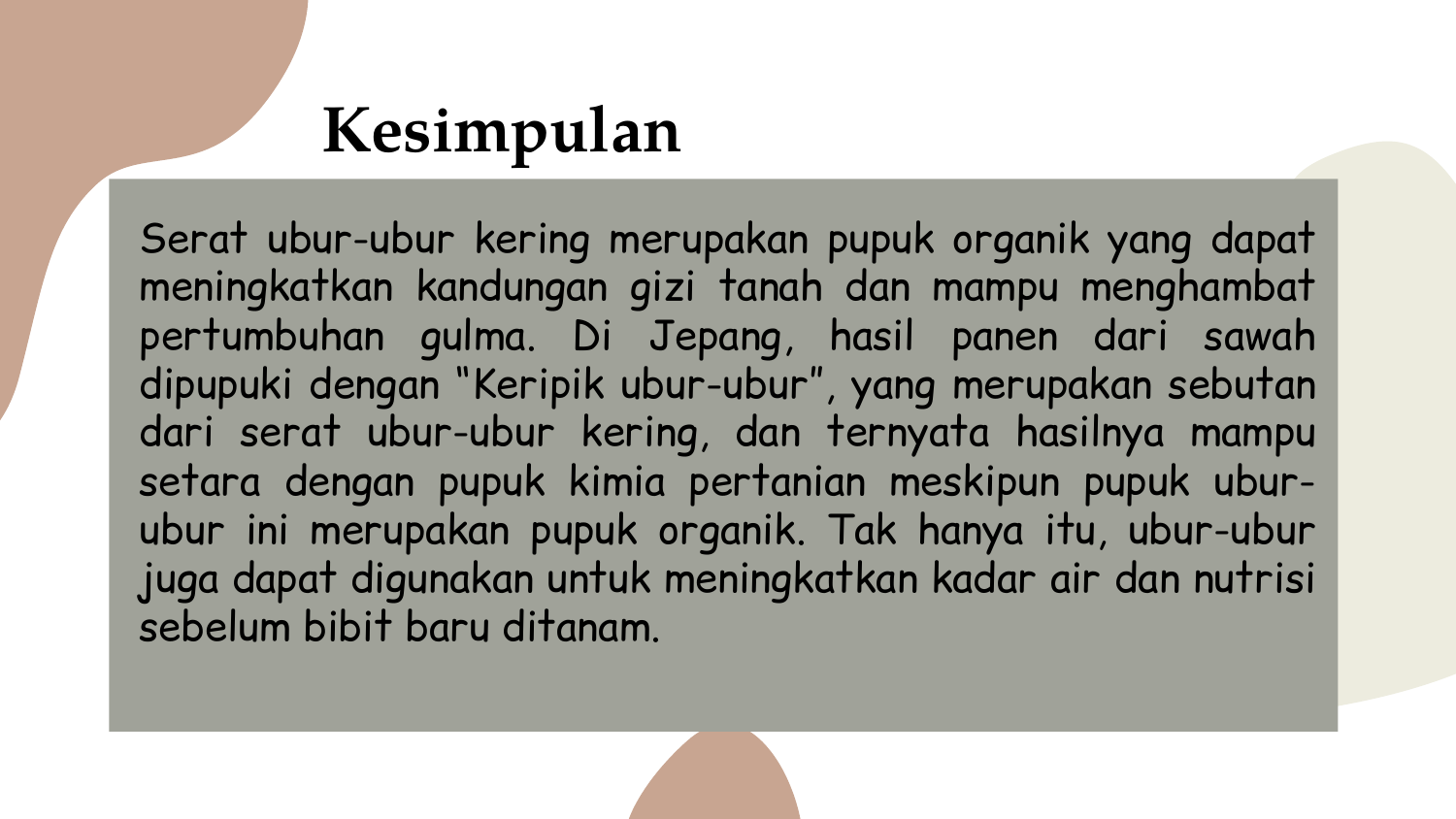

Kesimpulan

Serat ubur-ubur kering merupakan pupuk organik yang dapat meningkatkan kandungan gizi tanah dan mampu menghambat pertumbuhan gulma. Di Jepang, hasil panen dari sawah dipupuki dengan “Keripik ubur-ubur”, yang merupakan sebutan dari serat ubur-ubur kering, dan ternyata hasilnya mampu setara dengan pupuk kimia pertanian meskipun pupuk ubur-ubur ini merupakan pupuk organik. Tak hanya itu, ubur-ubur juga dapat digunakan untuk meningkatkan kadar air dan nutrisi sebelum bibit baru ditanam.